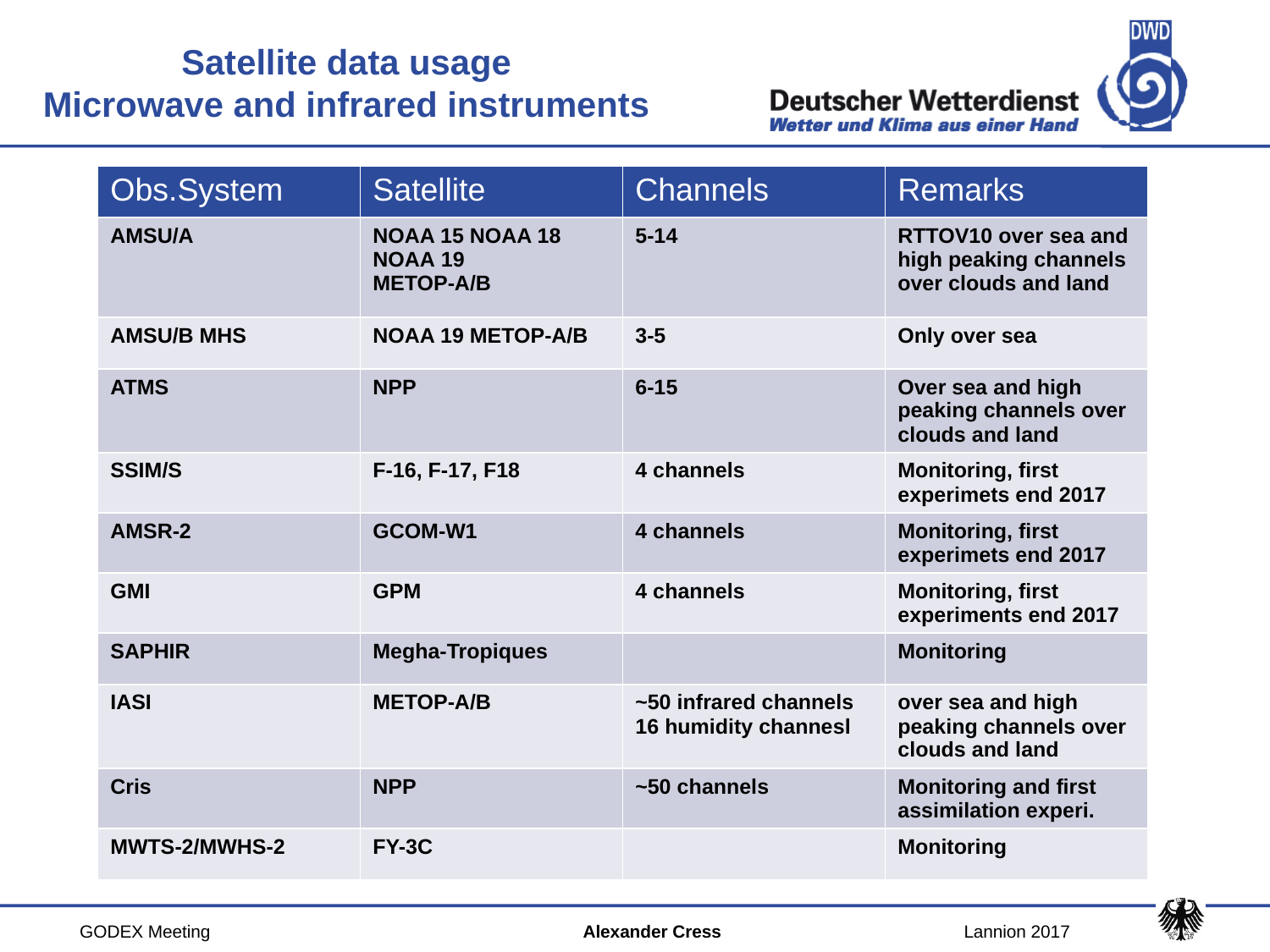

Satellite data usage
Microwave and infrared instruments

| Obs.System | Satellite | Channels | Remarks |
| --- | --- | --- | --- |
| AMSU/A | NOAA 15 NOAA 18 NOAA 19 METOP-A/B | 5-14 | RTTOV10 over sea and high peaking channels over clouds and land |
| AMSU/B MHS | NOAA 19 METOP-A/B | 3-5 | Only over sea |
| ATMS | NPP | 6-15 | Over sea and high peaking channels over clouds and land |
| SSIM/S | F-16, F-17, F18 | 4 channels | Monitoring, first experimets end 2017 |
| AMSR-2 | GCOM-W1 | 4 channels | Monitoring, first experimets end 2017 |
| GMI | GPM | 4 channels | Monitoring, first experiments end 2017 |
| SAPHIR | Megha-Tropiques |  | Monitoring |
| IASI | METOP-A/B | ~50 infrared channels 16 humidity channesl | over sea and high peaking channels over clouds and land |
| Cris | NPP | ~50 channels | Monitoring and first assimilation experi. |
| MWTS-2/MWHS-2 | FY-3C |  | Monitoring |

 GODEX Meeting 			Alexander Cress		Lannion 2017